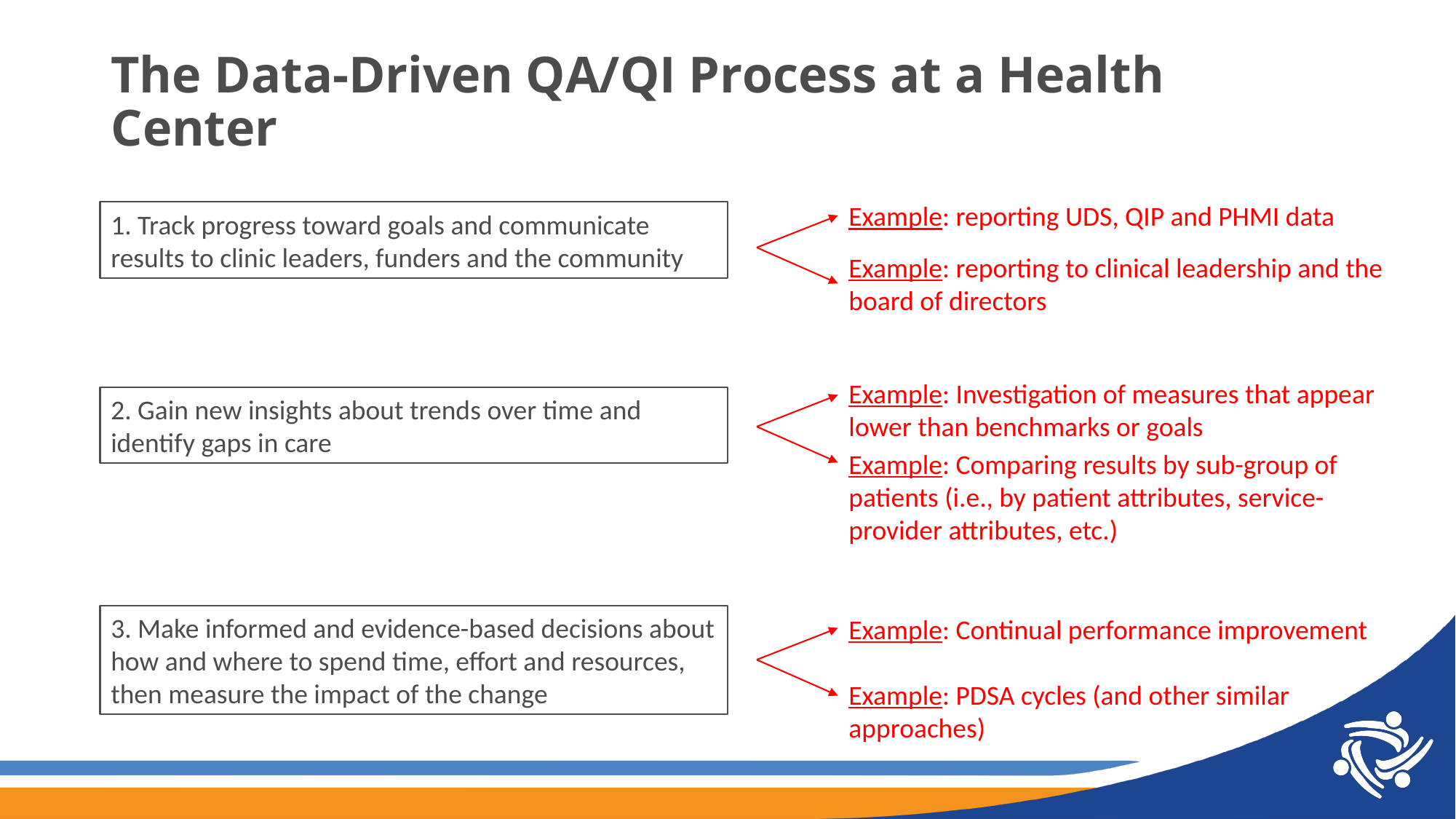

# The Data-Driven QA/QI Process at a Health Center
Example: reporting UDS, QIP and PHMI data
1. Track progress toward goals and communicate results to clinic leaders, funders and the community
Example: reporting to clinical leadership and the board of directors
Example: Investigation of measures that appear lower than benchmarks or goals
2. Gain new insights about trends over time and identify gaps in care
Example: Comparing results by sub-group of patients (i.e., by patient attributes, service-provider attributes, etc.)
3. Make informed and evidence-based decisions about how and where to spend time, effort and resources, then measure the impact of the change
Example: Continual performance improvement
Example: PDSA cycles (and other similar approaches)